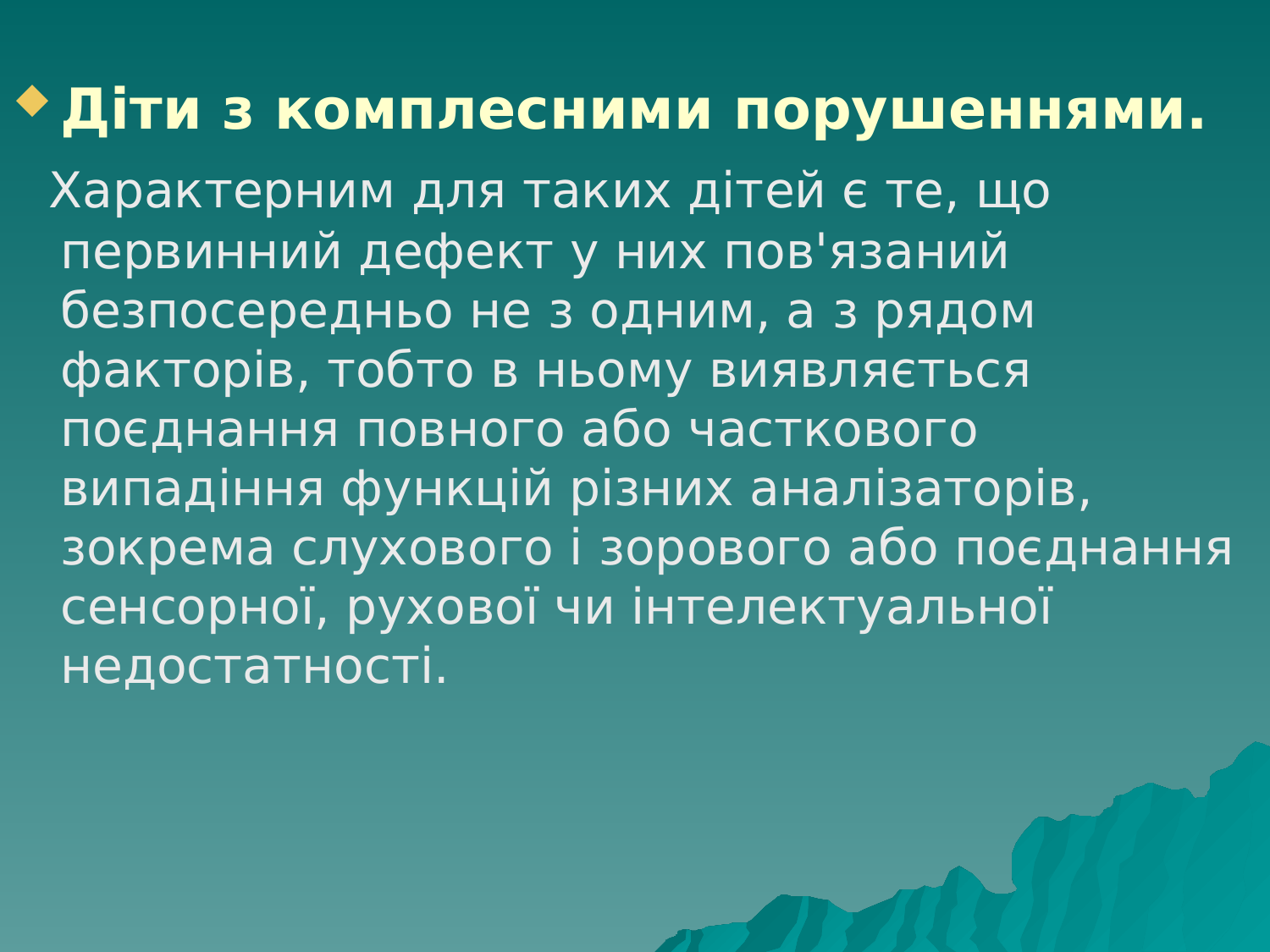

Діти з комплесними порушеннями.
  Характерним для таких дітей є те, що первинний дефект у них пов'язаний безпосередньо не з одним, а з рядом факторів, тобто в ньому виявляється поєднання повного або часткового випадіння функцій різних аналізаторів, зокрема слухового і зорового або поєднання сенсорної, рухової чи інтелектуальної недостатності.